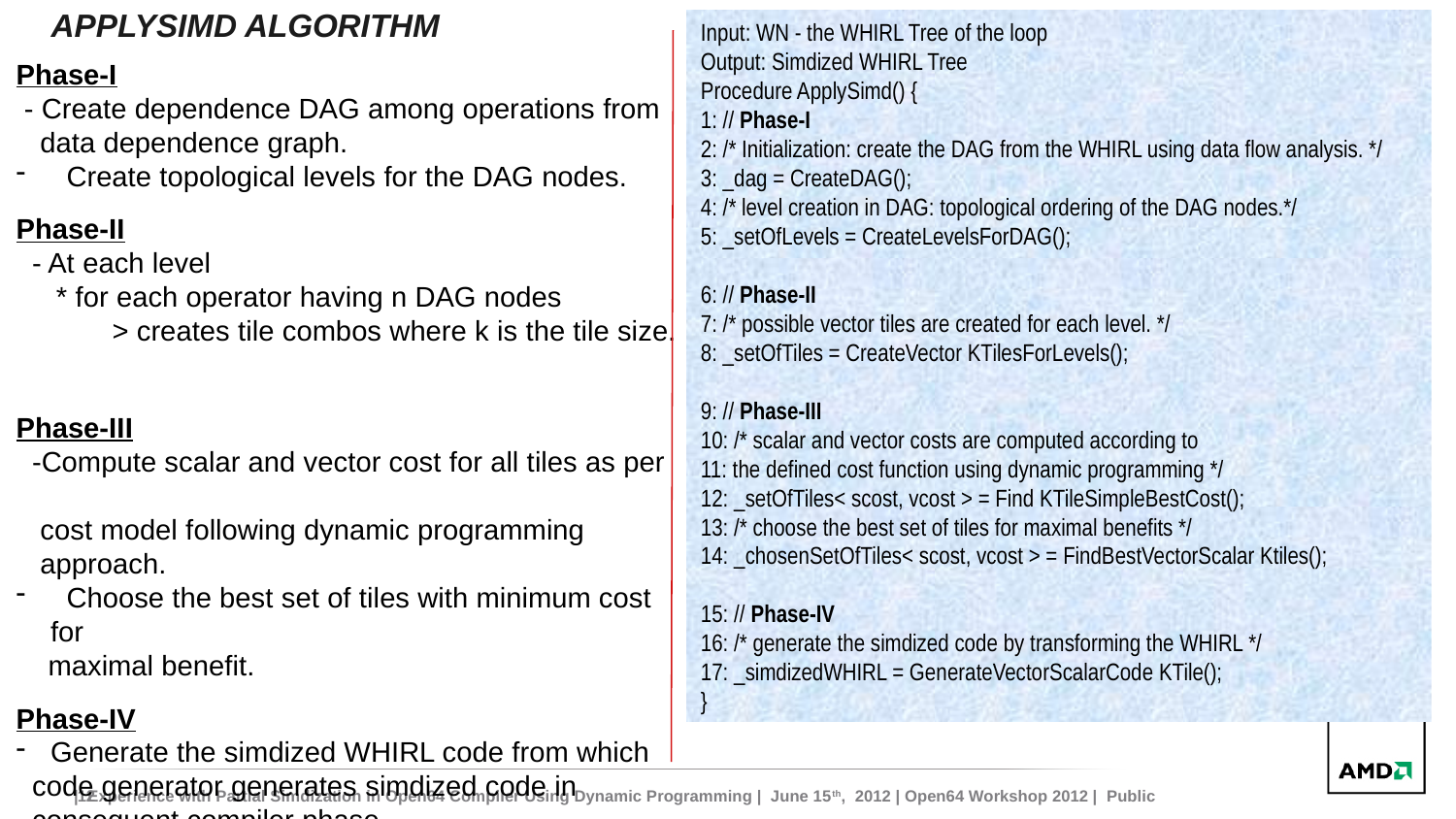

# Applysimd algorithm
Input: WN - the WHIRL Tree of the loop
Output: Simdized WHIRL Tree
Procedure ApplySimd() {
1: // Phase-I
2: /* Initialization: create the DAG from the WHIRL using data flow analysis. */
3: _dag = CreateDAG();
4: /* level creation in DAG: topological ordering of the DAG nodes.*/
5: _setOfLevels = CreateLevelsForDAG();

6: // Phase-II
7: /* possible vector tiles are created for each level. */
8: _setOfTiles = CreateVector KTilesForLevels();

9: // Phase-III
10: /* scalar and vector costs are computed according to
11: the defined cost function using dynamic programming */
12: _setOfTiles< scost, vcost > = Find KTileSimpleBestCost();
13: /* choose the best set of tiles for maximal benefits */
14: _chosenSetOfTiles< scost, vcost > = FindBestVectorScalar Ktiles();

15: // Phase-IV
16: /* generate the simdized code by transforming the WHIRL */
17: _simdizedWHIRL = GenerateVectorScalarCode KTile();
}
Phase-I
 - Create dependence DAG among operations from
   data dependence graph.
  Create topological levels for the DAG nodes.

Phase-II
  - At each level
     * for each operator having n DAG nodes
            > creates tile combos where k is the tile size.

Phase-III
  -Compute scalar and vector cost for all tiles as per
   cost model following dynamic programming
   approach.
  Choose the best set of tiles with minimum cost for
    maximal benefit.

Phase-IV
Generate the simdized WHIRL code from which
  code generator generates simdized code in
  consequent compiler phase.